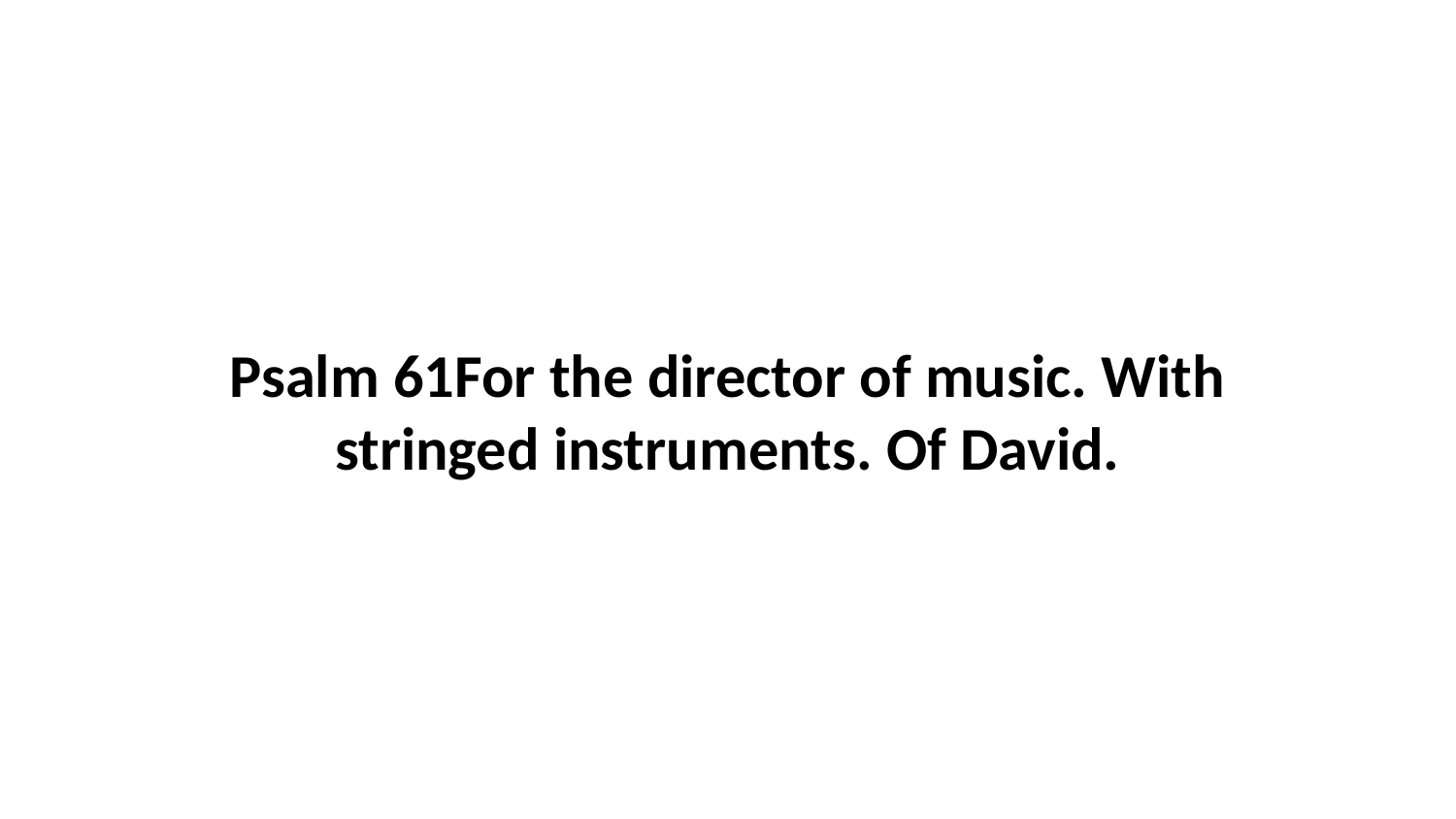

Psalm 61For the director of music. With stringed instruments. Of David.